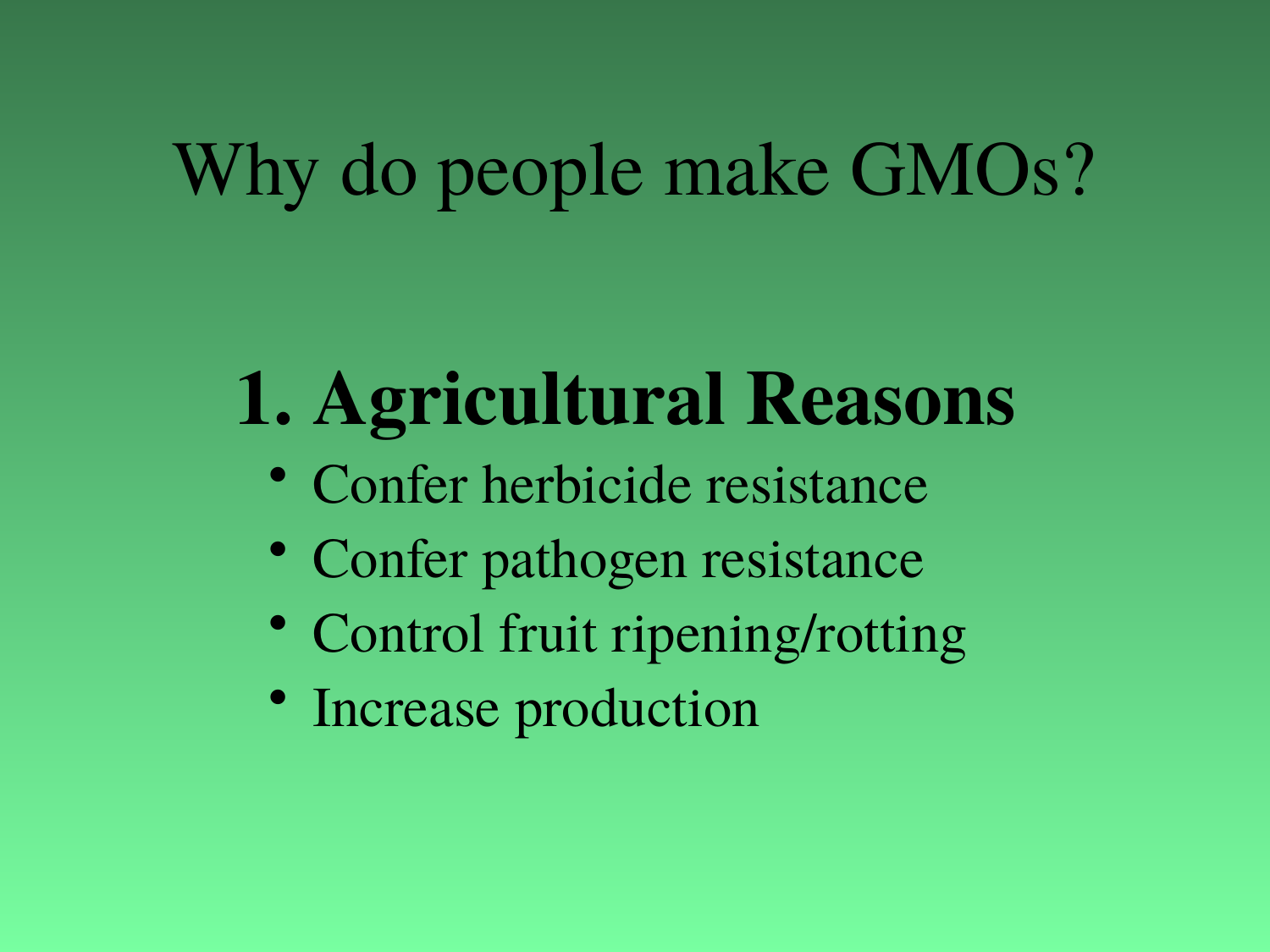

# Why do people make GMOs?
1. Agricultural Reasons
 Confer herbicide resistance
 Confer pathogen resistance
 Control fruit ripening/rotting
 Increase production